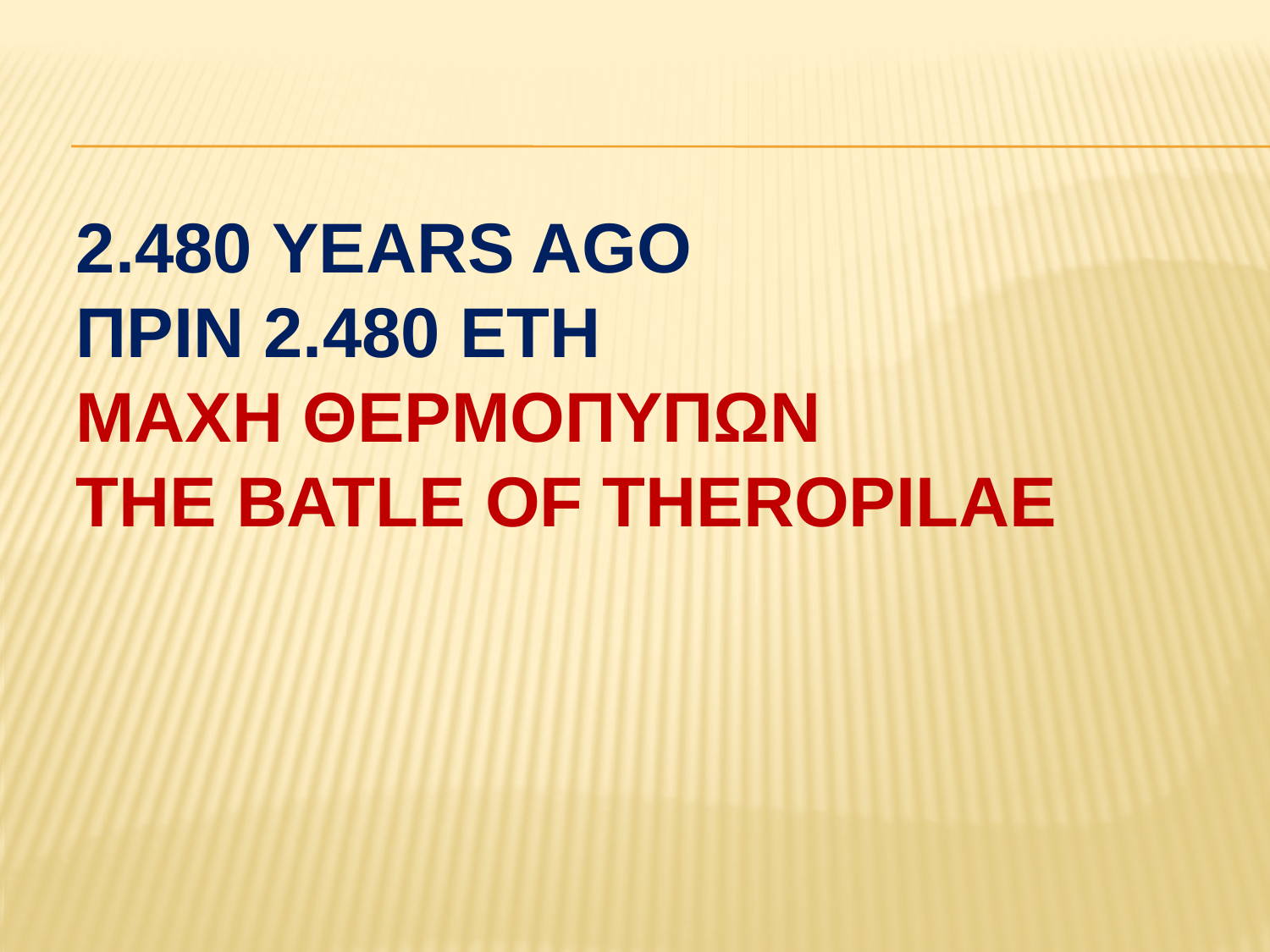

# 2.480 YEARS AGO ΠΡΙΝ 2.480 ΕΤΗ ΜΑΧΗ ΘΕΡΜΟΠΥΠΩΝ THE BATLE OF THEROPILAE